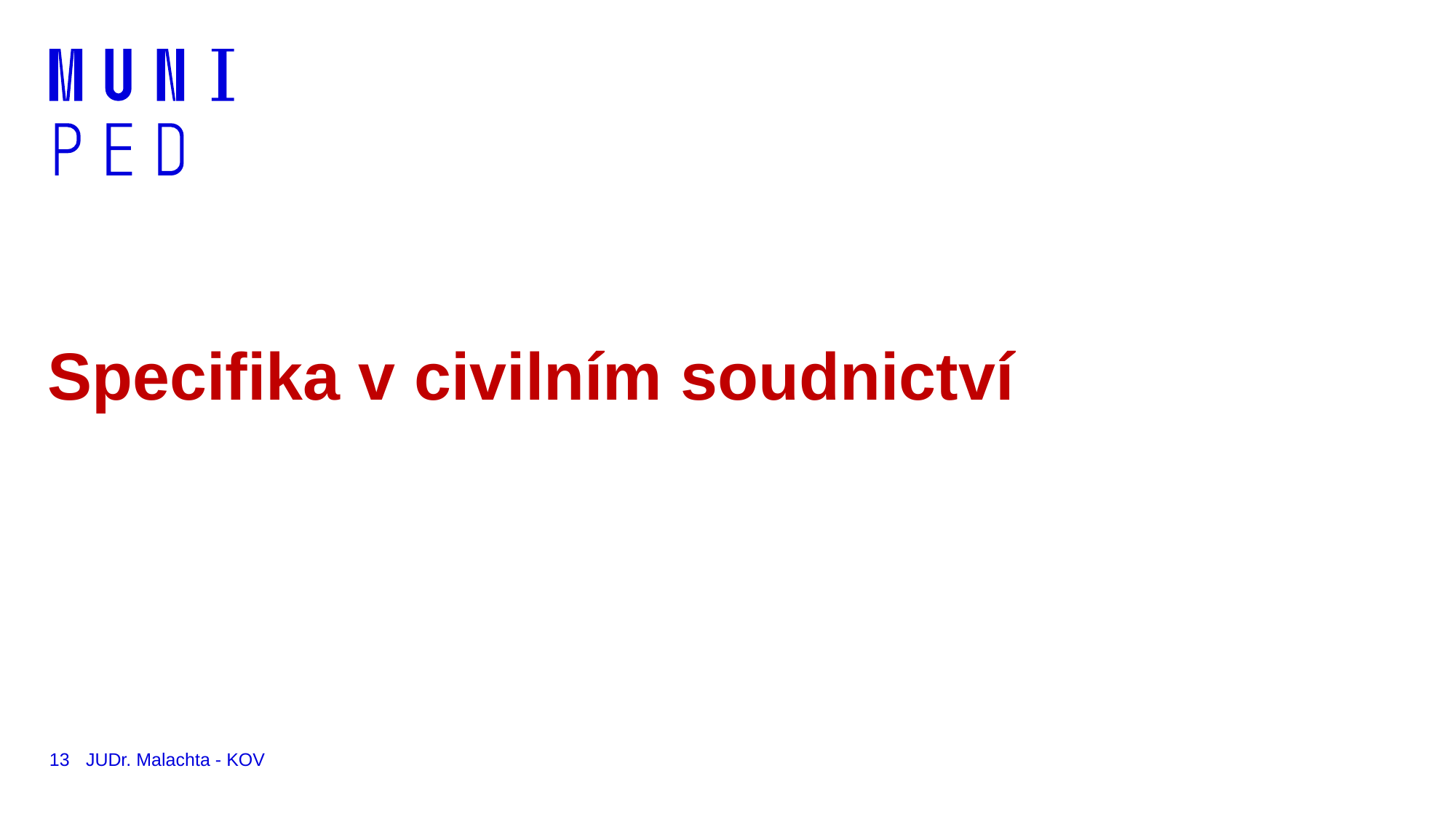

# Specifika v civilním soudnictví
13
JUDr. Malachta - KOV